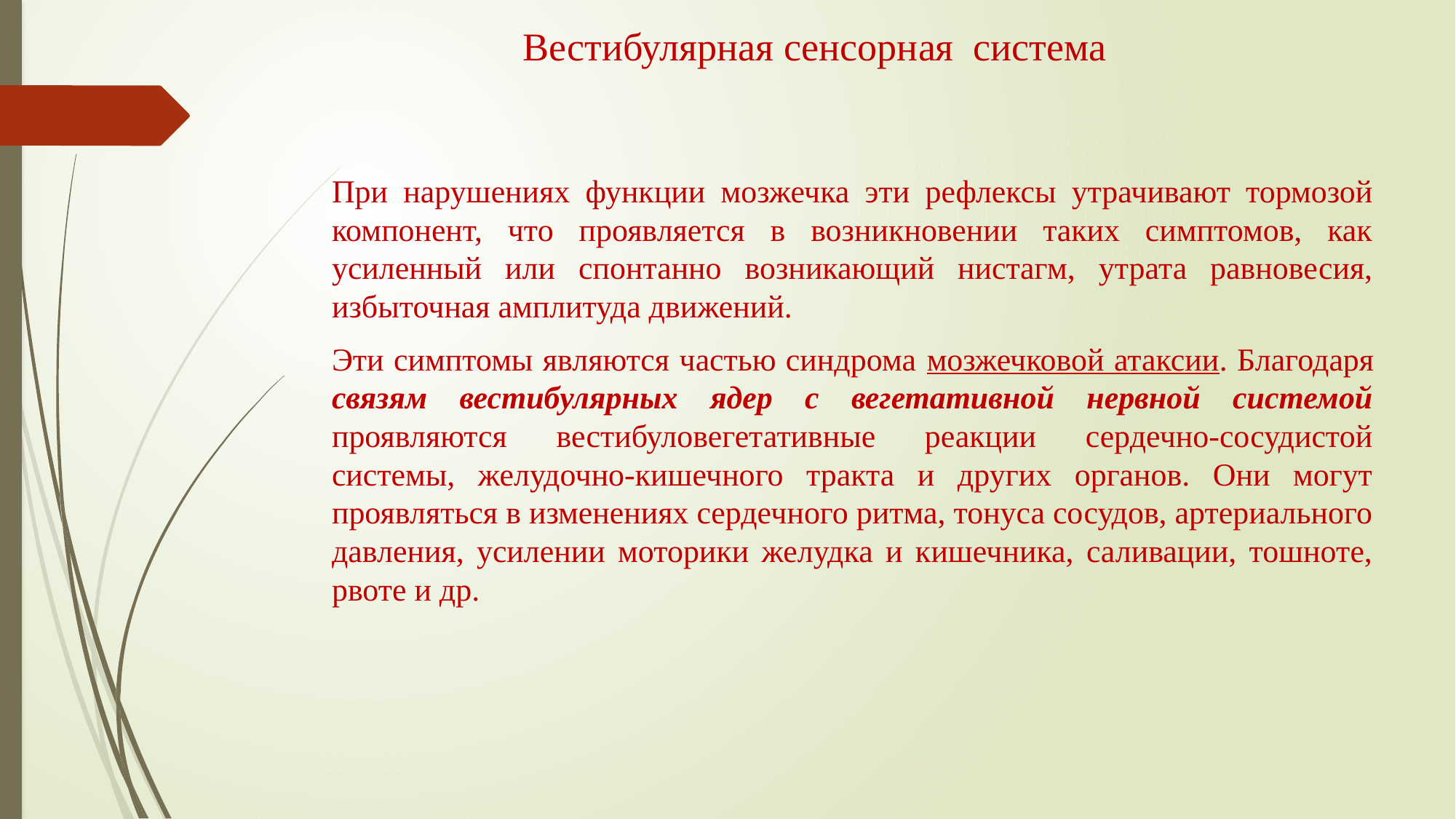

# Вестибулярная сенсорная  система
При нарушениях функции мозжечка эти рефлексы утрачивают тормозой компонент, что проявляется в возникновении таких симптомов, как усиленный или спонтанно возникающий нистагм, утрата равновесия, избыточная амплитуда движений.
Эти симптомы являются частью синдрома мозжечковой атаксии. Благодаря связям вестибулярных ядер с вегетативной нервной системой проявляются вестибуловегетативные реакции сердечно-сосудистой системы, желудочно-кишечного тракта и других органов. Они могут проявляться в изменениях сердечного ритма, тонуса сосудов, артериального давления, усилении моторики желудка и кишечника, саливации, тошноте, рвоте и др.